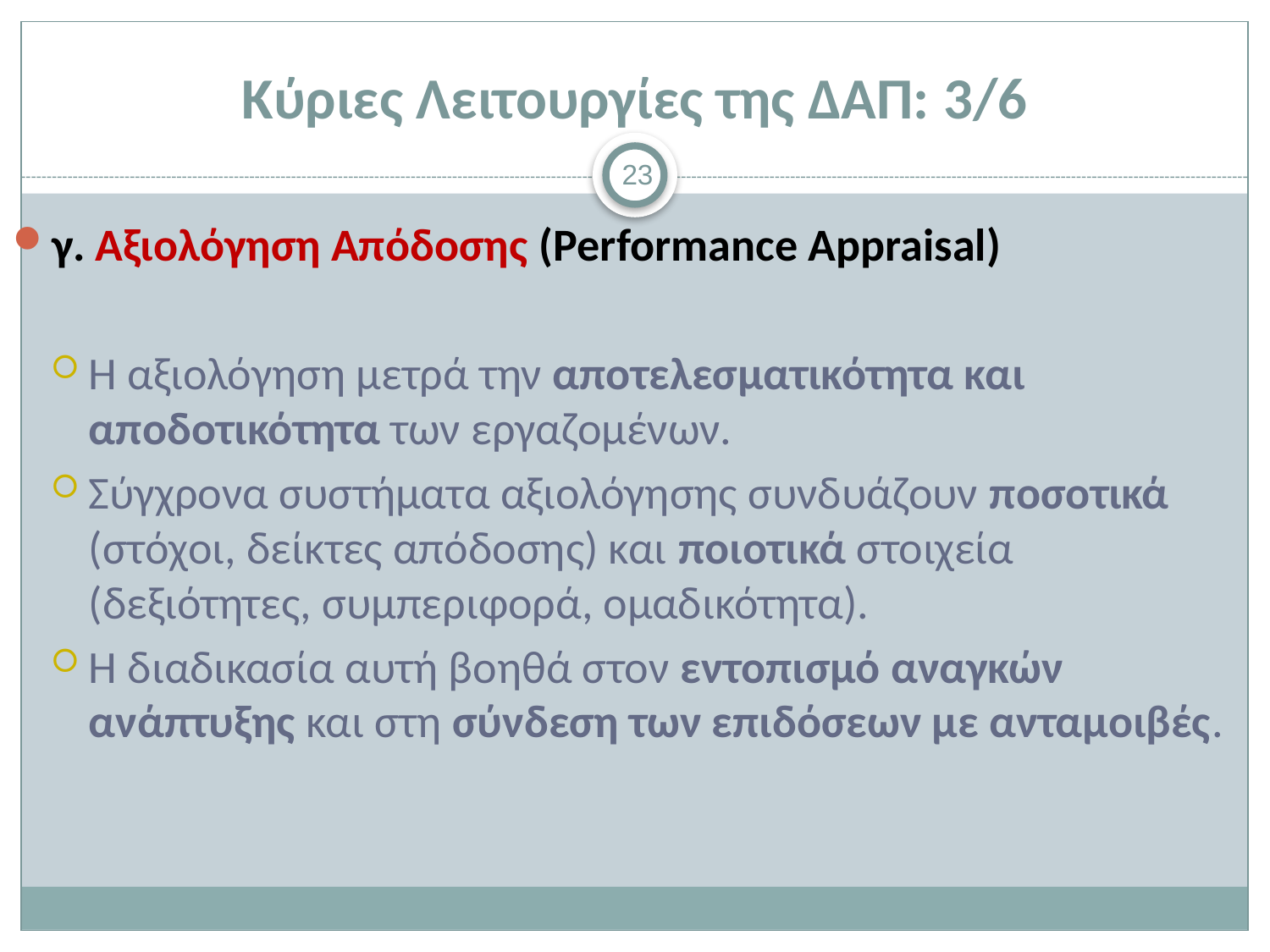

# Κύριες Λειτουργίες της ΔΑΠ: 3/6
23
γ. Αξιολόγηση Απόδοσης (Performance Appraisal)

Η αξιολόγηση μετρά την αποτελεσματικότητα και αποδοτικότητα των εργαζομένων.
Σύγχρονα συστήματα αξιολόγησης συνδυάζουν ποσοτικά (στόχοι, δείκτες απόδοσης) και ποιοτικά στοιχεία (δεξιότητες, συμπεριφορά, ομαδικότητα).
Η διαδικασία αυτή βοηθά στον εντοπισμό αναγκών ανάπτυξης και στη σύνδεση των επιδόσεων με ανταμοιβές.